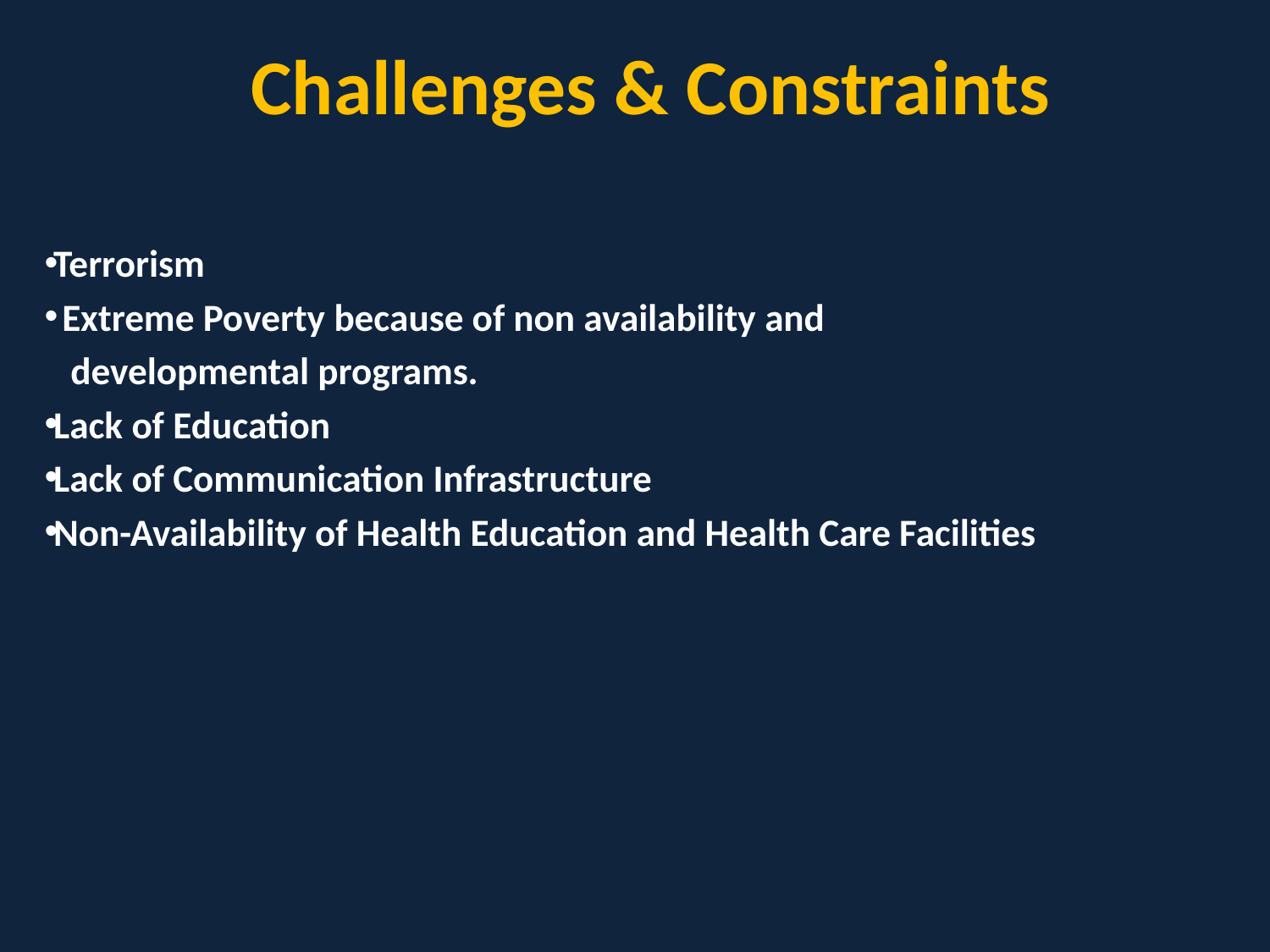

# Challenges & Constraints
Terrorism
 Extreme Poverty because of non availability and
   developmental programs.
Lack of Education
Lack of Communication Infrastructure
Non-Availability of Health Education and Health Care Facilities